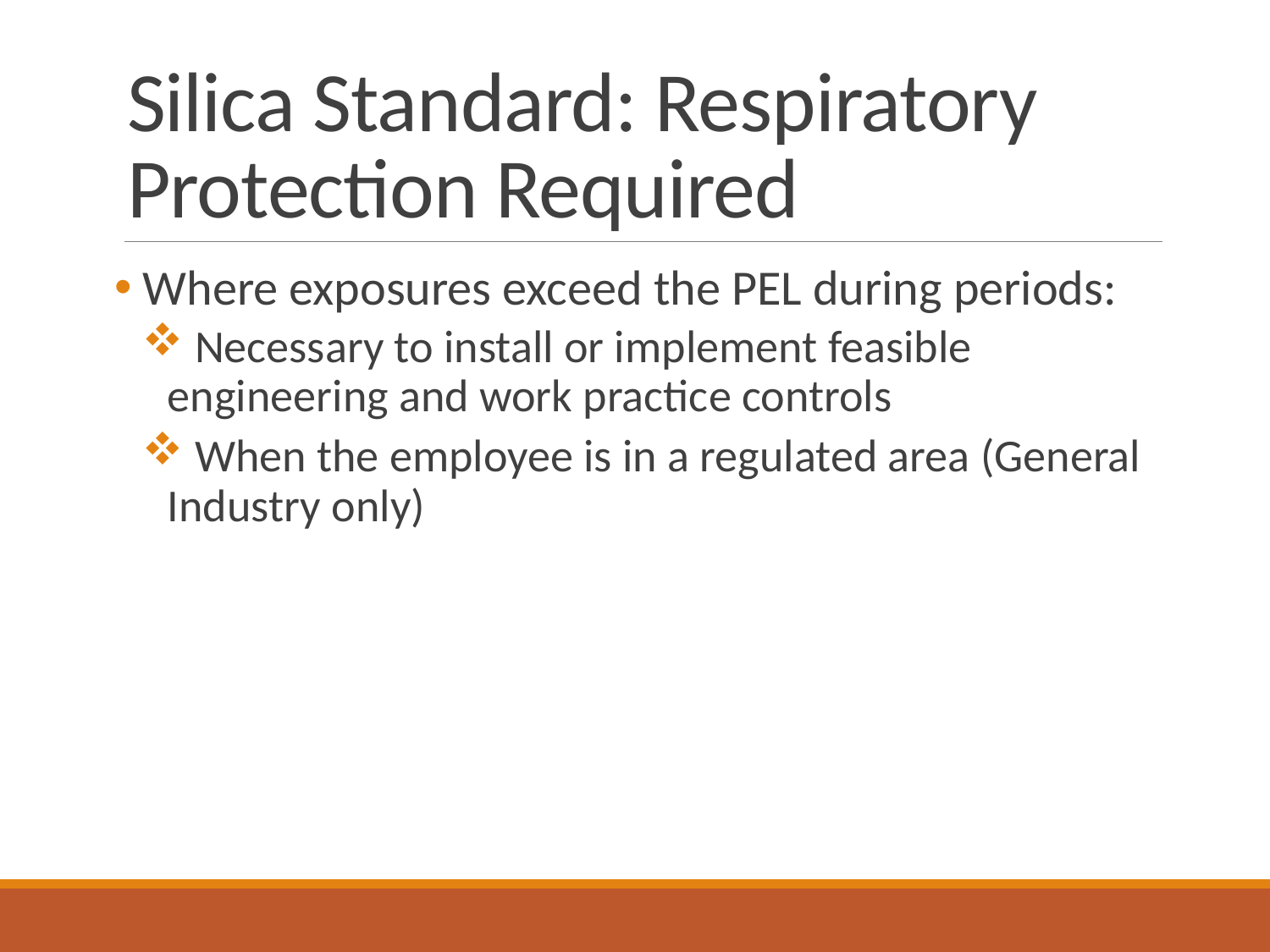

# Silica Standard: Respiratory Protection Required
 Where exposures exceed the PEL during periods:
 Necessary to install or implement feasible engineering and work practice controls
 When the employee is in a regulated area (General Industry only)